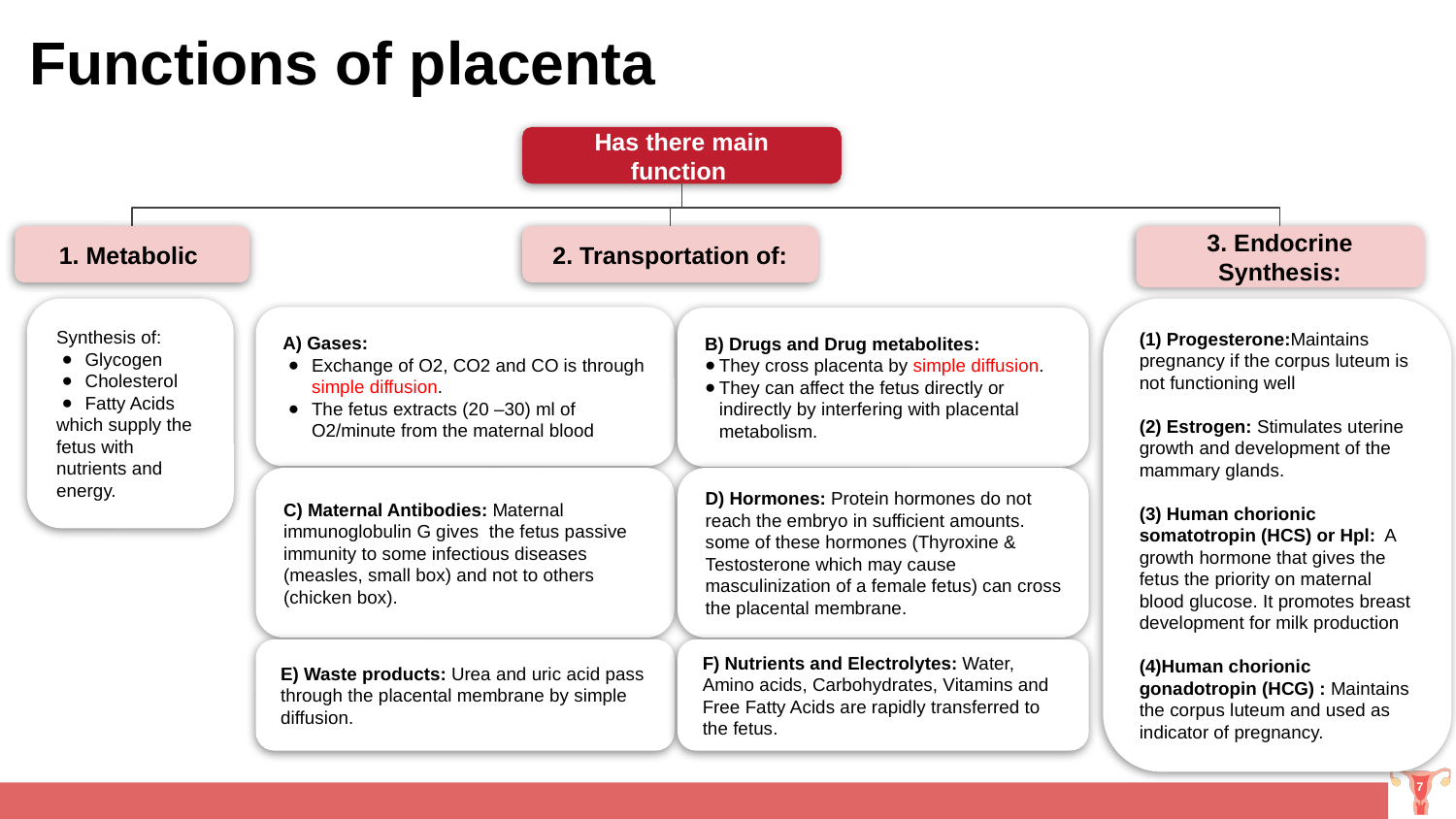

# Functions of placenta
Has there main function
1. Metabolic
2. Transportation of:
3. Endocrine Synthesis:
Synthesis of:
Glycogen
Cholesterol
Fatty Acids
which supply the fetus with nutrients and energy.
(1) Progesterone:Maintains pregnancy if the corpus luteum is not functioning well

(2) Estrogen: Stimulates uterine growth and development of the mammary glands.

(3) Human chorionic somatotropin (HCS) or Hpl:  A growth hormone that gives the fetus the priority on maternal blood glucose. It promotes breast development for milk production

(4)Human chorionic gonadotropin (HCG) : Maintains the corpus luteum and used as indicator of pregnancy.
A) Gases:
Exchange of O2, CO2 and CO is through simple diffusion.
The fetus extracts (20 –30) ml of O2/minute from the maternal blood
B) Drugs and Drug metabolites:
They cross placenta by simple diffusion.
They can affect the fetus directly or indirectly by interfering with placental metabolism.
C) Maternal Antibodies: Maternal immunoglobulin G gives  the fetus passive immunity to some infectious diseases (measles, small box) and not to others (chicken box).
D) Hormones: Protein hormones do not reach the embryo in sufficient amounts. some of these hormones (Thyroxine & Testosterone which may cause masculinization of a female fetus) can cross the placental membrane.
E) Waste products: Urea and uric acid pass through the placental membrane by simple diffusion.
F) Nutrients and Electrolytes: Water, Amino acids, Carbohydrates, Vitamins and Free Fatty Acids are rapidly transferred to the fetus.
7